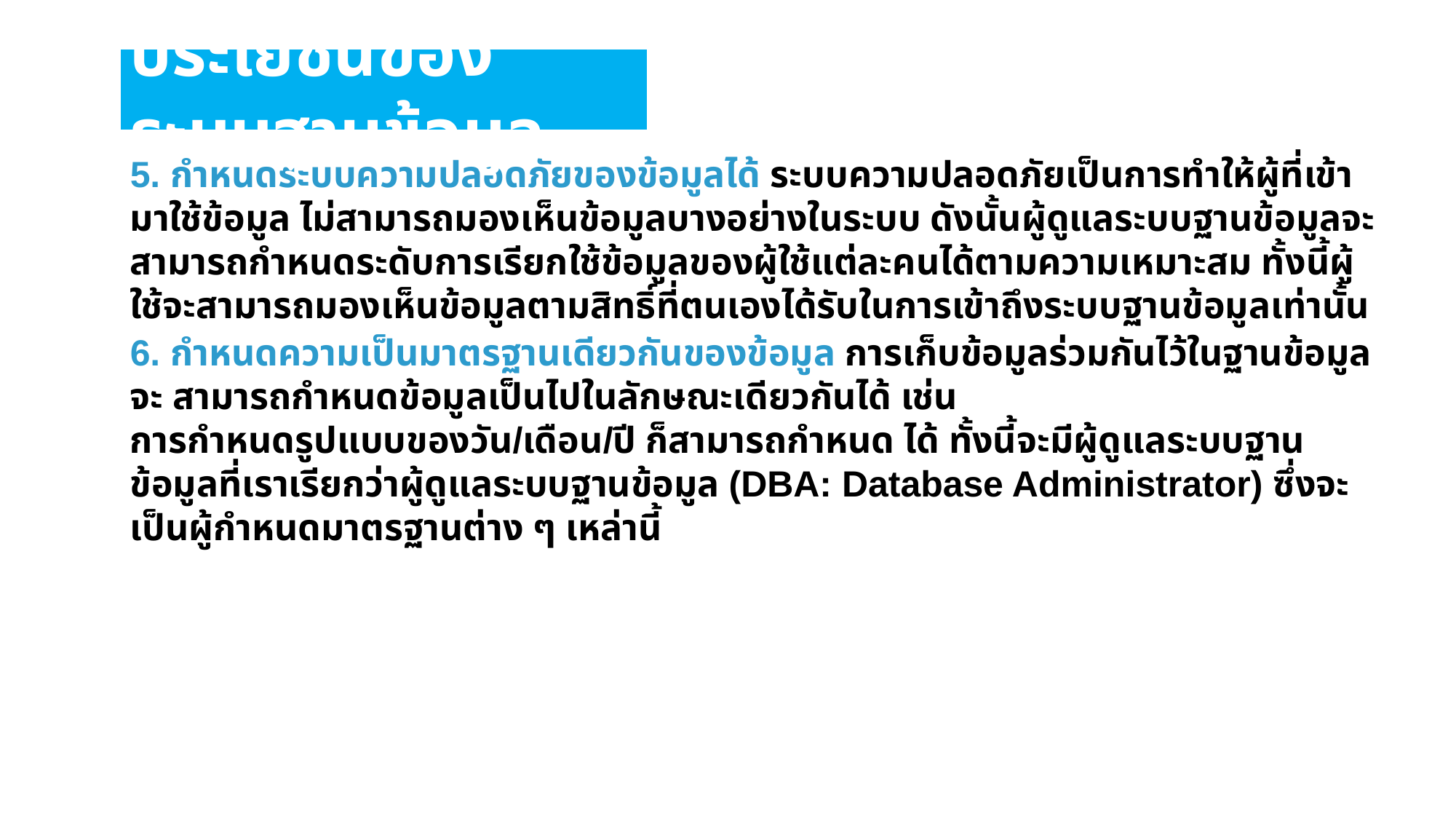

ประโยชน์ของระบบฐานข้อมูล
5. กําหนดระบบความปลอดภัยของข้อมูลได้ ระบบความปลอดภัยเป็นการทำให้ผู้ที่เข้ามาใช้ข้อมูล ไม่สามารถมองเห็นข้อมูลบางอย่างในระบบ ดังนั้นผู้ดูแลระบบฐานข้อมูลจะสามารถกำหนดระดับการเรียกใช้ข้อมูลของผู้ใช้แต่ละคนได้ตามความเหมาะสม ทั้งนี้ผู้ใช้จะสามารถมองเห็นข้อมูลตามสิทธิ์ที่ตนเองได้รับในการเข้าถึงระบบฐานข้อมูลเท่านั้น
6. กําหนดความเป็นมาตรฐานเดียวกันของข้อมูล การเก็บข้อมูลร่วมกันไว้ในฐานข้อมูลจะ สามารถกําหนดข้อมูลเป็นไปในลักษณะเดียวกันได้ เช่น การกําหนดรูปแบบของวัน/เดือน/ปี ก็สามารถกําหนด ได้ ทั้งนี้จะมีผู้ดูแลระบบฐานข้อมูลที่เราเรียกว่าผู้ดูแลระบบฐานข้อมูล (DBA: Database Administrator) ซึ่งจะเป็นผู้กําหนดมาตรฐานต่าง ๆ เหล่านี้